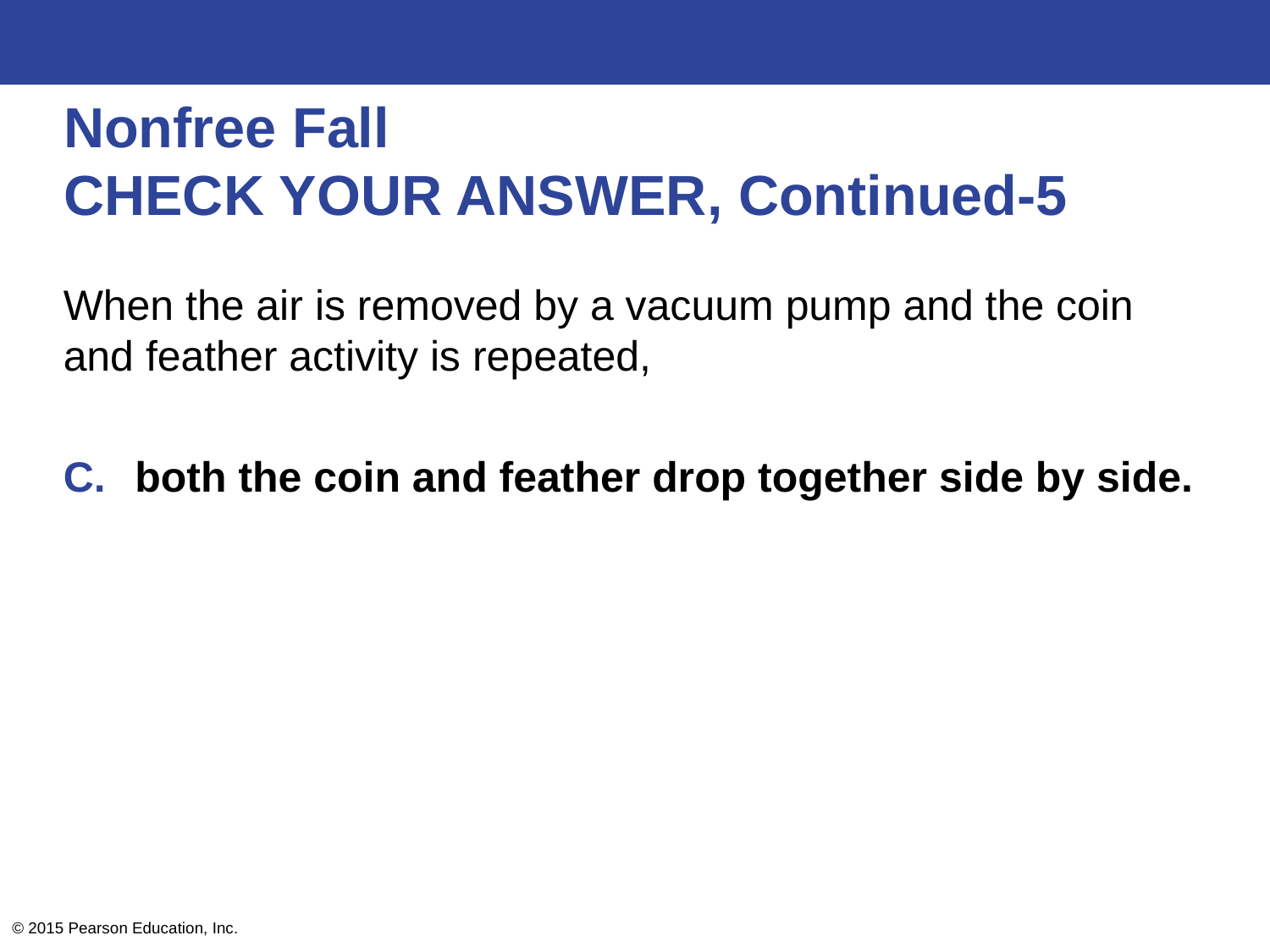

# Nonfree Fall CHECK YOUR ANSWER, Continued-5
When the air is removed by a vacuum pump and the coin and feather activity is repeated,
both the coin and feather drop together side by side.